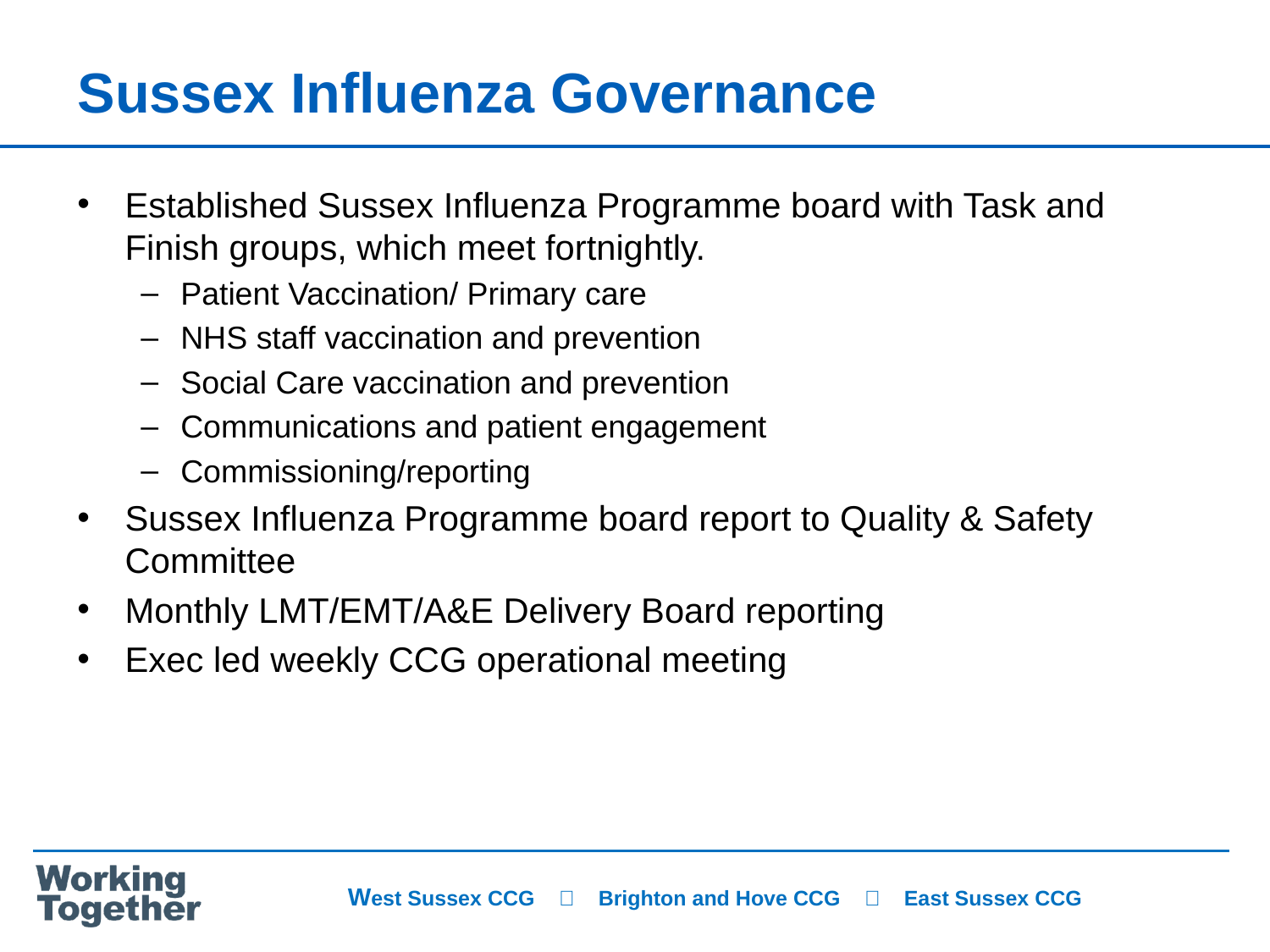

# Sussex Influenza Governance
Established Sussex Influenza Programme board with Task and Finish groups, which meet fortnightly.
Patient Vaccination/ Primary care
NHS staff vaccination and prevention
Social Care vaccination and prevention
Communications and patient engagement
Commissioning/reporting
Sussex Influenza Programme board report to Quality & Safety Committee
Monthly LMT/EMT/A&E Delivery Board reporting
Exec led weekly CCG operational meeting